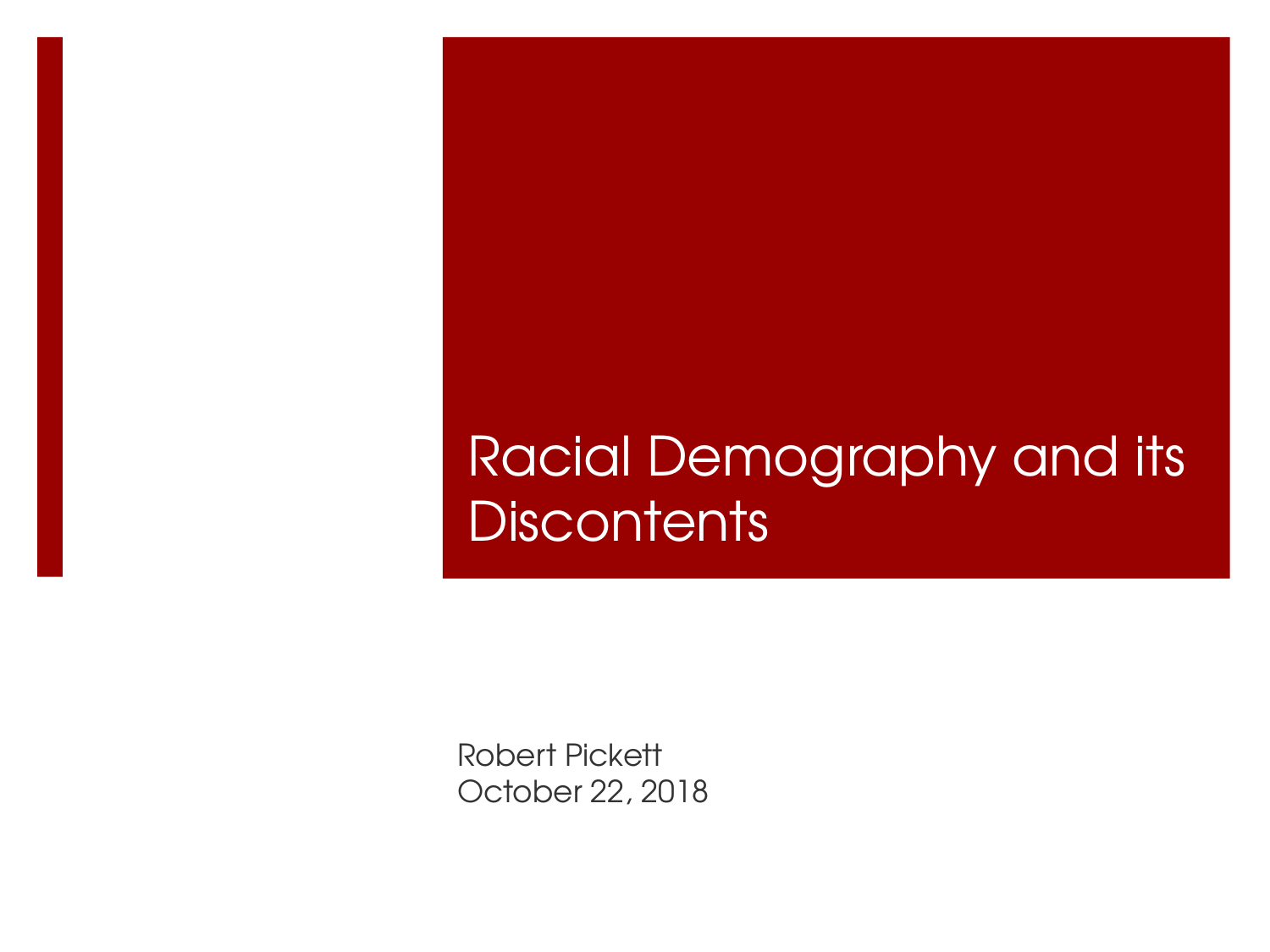

# Racial Demography and its Discontents
Robert Pickett
October 22, 2018